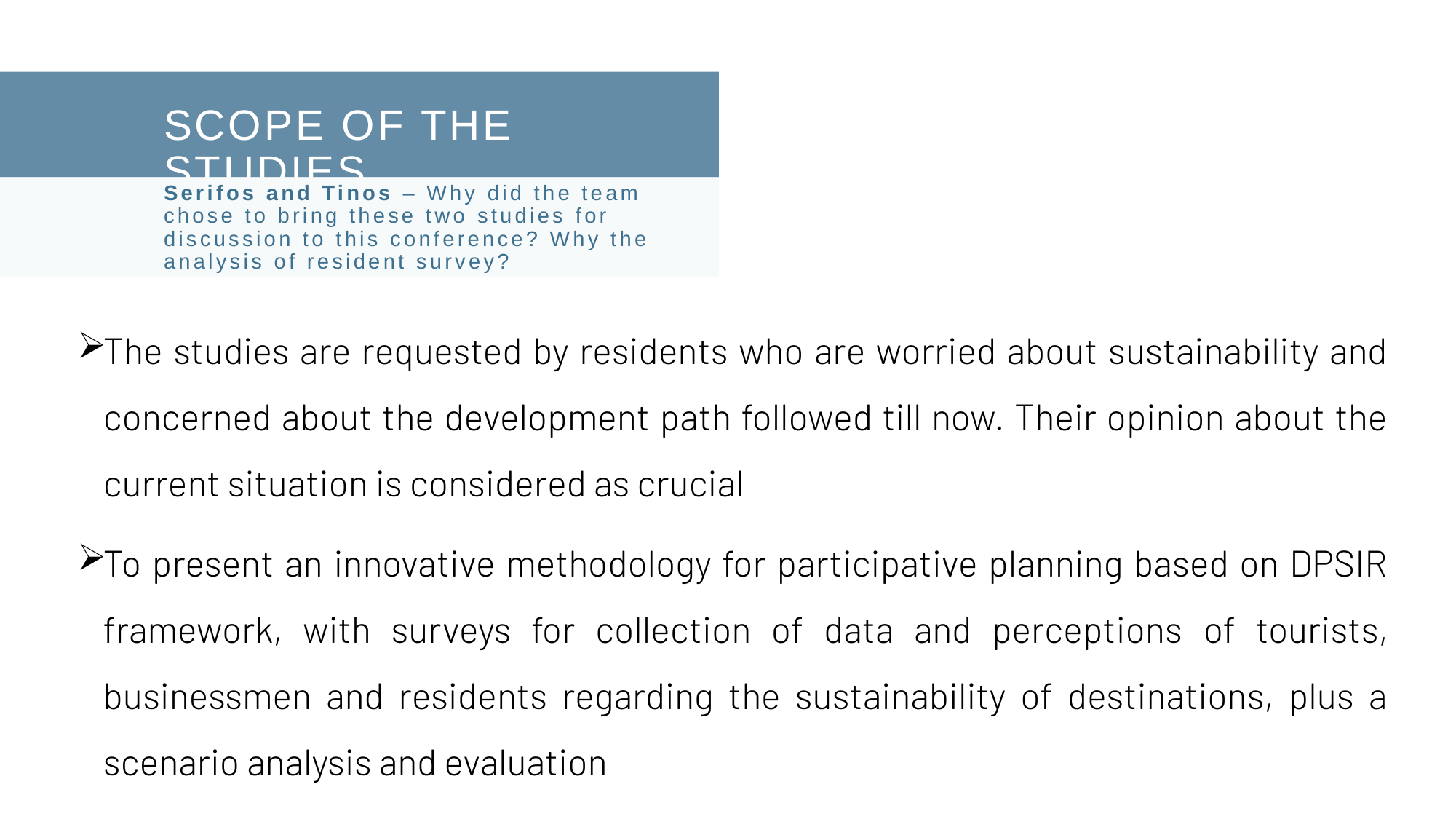

# Scope of the studies

Serifos and Tinos – Why did the team chose to bring these two studies for discussion to this conference? Why the analysis of resident survey?
The studies are requested by residents who are worried about sustainability and concerned about the development path followed till now. Their opinion about the current situation is considered as crucial
To present an innovative methodology for participative planning based on DPSIR framework, with surveys for collection of data and perceptions of tourists, businessmen and residents regarding the sustainability of destinations, plus a scenario analysis and evaluation